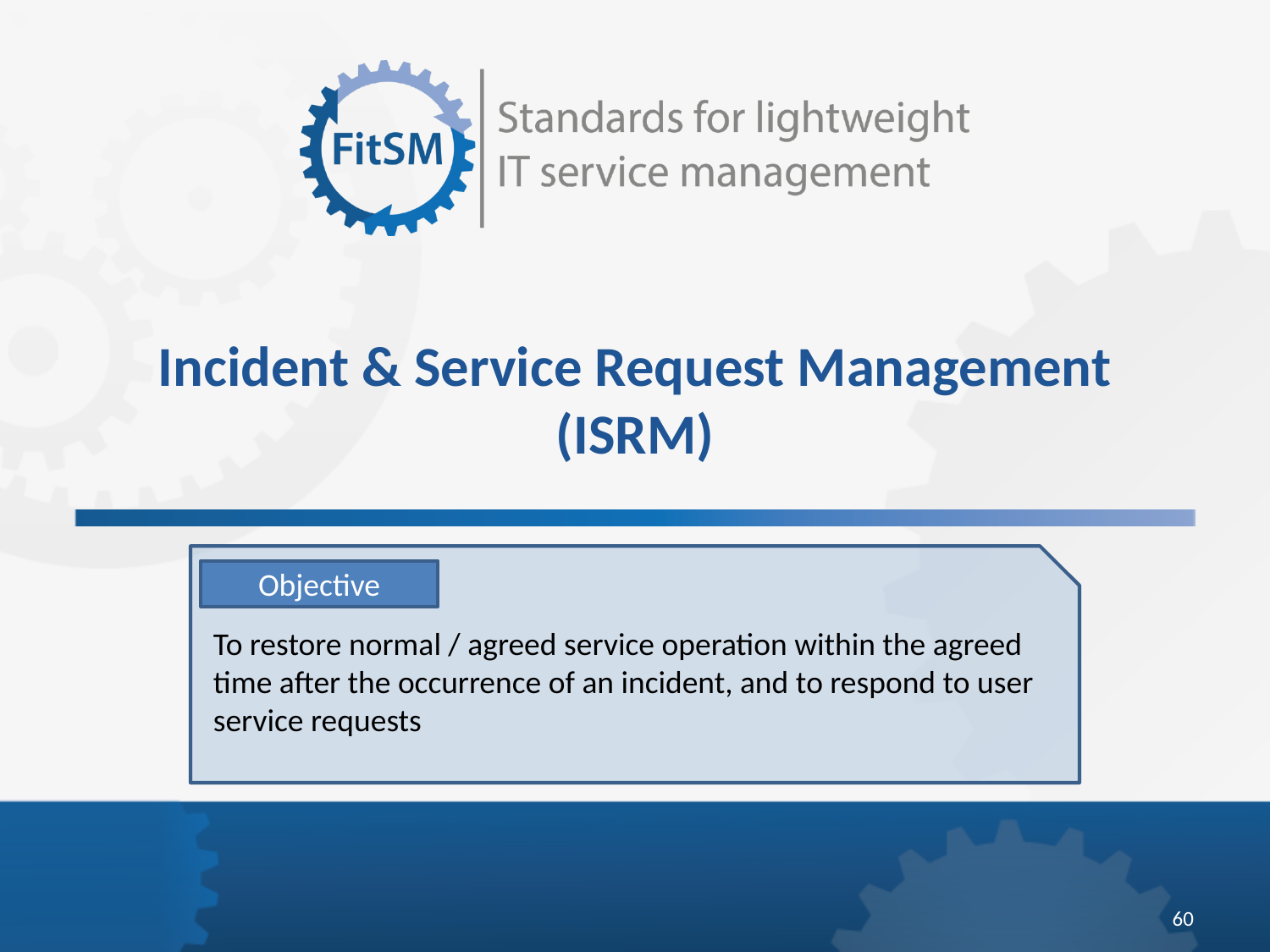

Incident & Service Request Management (ISRM)

Objective
To restore normal / agreed service operation within the agreed time after the occurrence of an incident, and to respond to user service requests
60